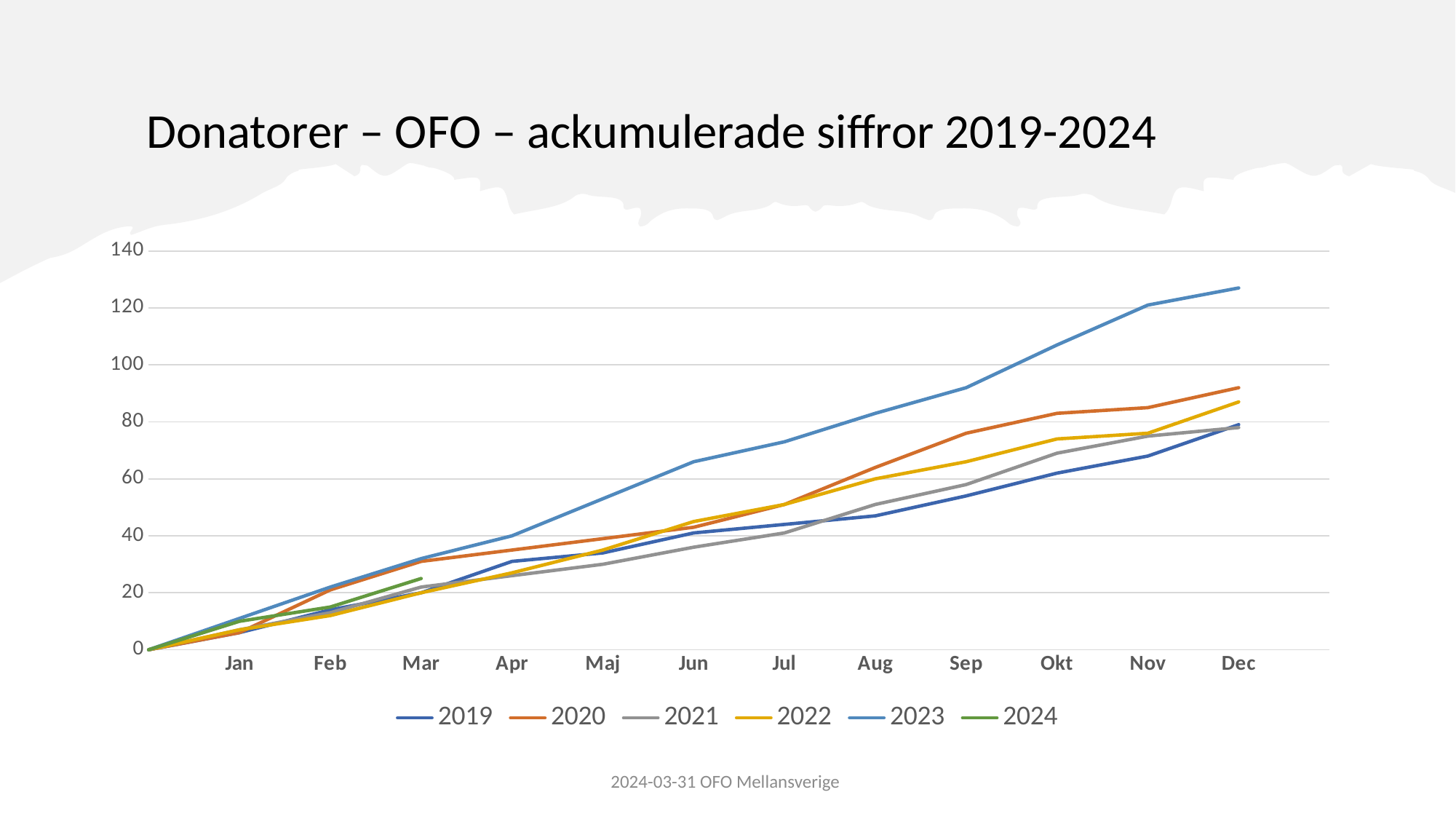

# Donatorer – OFO – ackumulerade siffror 2019-2024

### Chart

| Category | 2019 | 2020 | 2021 | 2022 | 2023 | 2024 |
|---|---|---|---|---|---|---|
|  | 0.0 | 0.0 | 0.0 | 0.0 | 0.0 | 0.0 |
| Jan | 6.0 | 6.0 | 7.0 | 7.0 | 11.0 | 10.0 |
| Feb | 14.0 | 21.0 | 13.0 | 12.0 | 22.0 | 15.0 |
| Mar | 20.0 | 31.0 | 22.0 | 20.0 | 32.0 | 25.0 |
| Apr | 31.0 | 35.0 | 26.0 | 27.0 | 40.0 | None |
| Maj | 34.0 | 39.0 | 30.0 | 35.0 | 53.0 | None |
| Jun | 41.0 | 43.0 | 36.0 | 45.0 | 66.0 | None |
| Jul | 44.0 | 51.0 | 41.0 | 51.0 | 73.0 | None |
| Aug | 47.0 | 64.0 | 51.0 | 60.0 | 83.0 | None |
| Sep | 54.0 | 76.0 | 58.0 | 66.0 | 92.0 | None |
| Okt | 62.0 | 83.0 | 69.0 | 74.0 | 107.0 | None |
| Nov | 68.0 | 85.0 | 75.0 | 76.0 | 121.0 | None |
| Dec | 79.0 | 92.0 | 78.0 | 87.0 | 127.0 | None |
2024-03-31 OFO Mellansverige